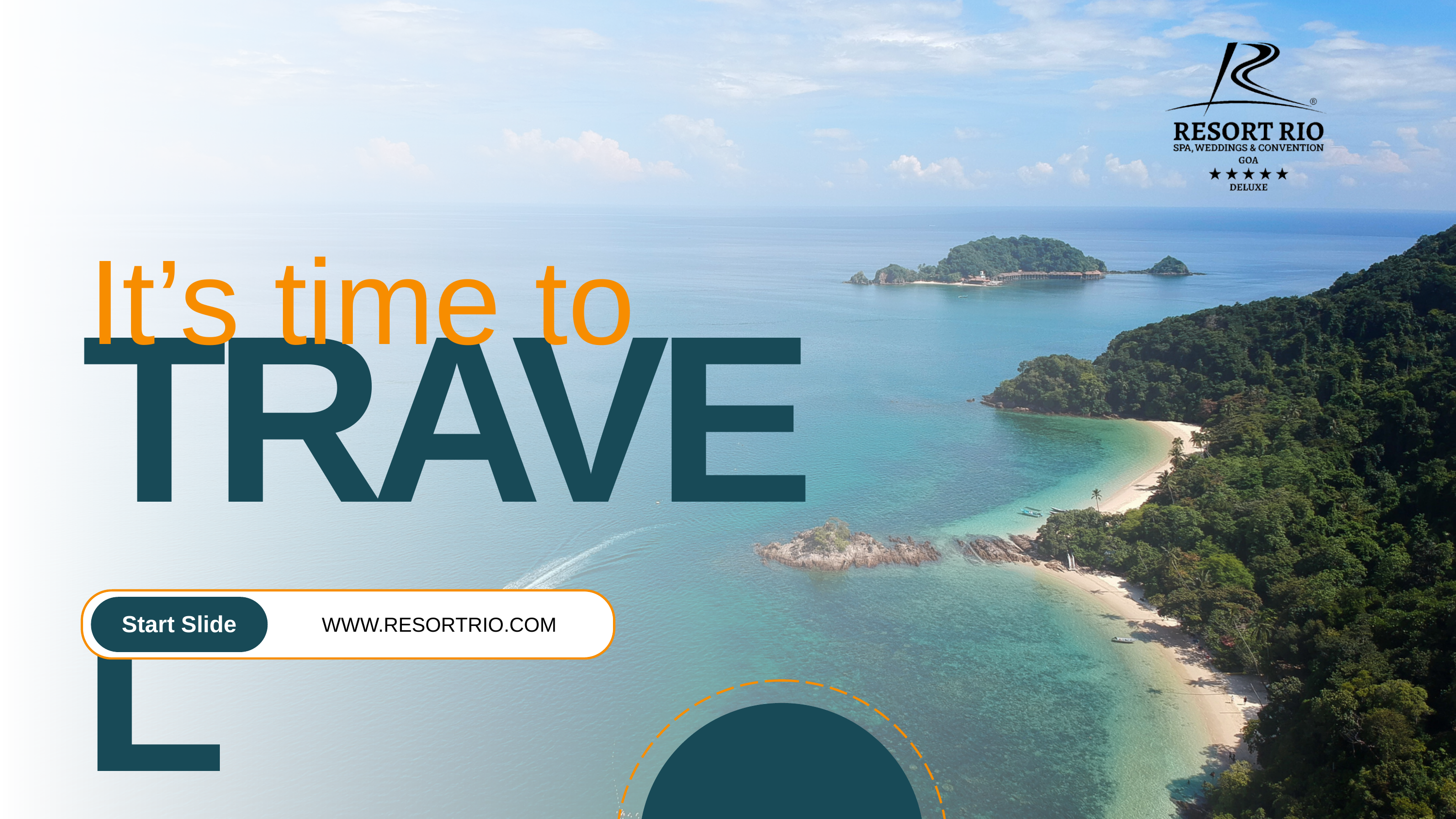

It’s time to
TRAVEL

Start Slide
WWW.RESORTRIO.COM